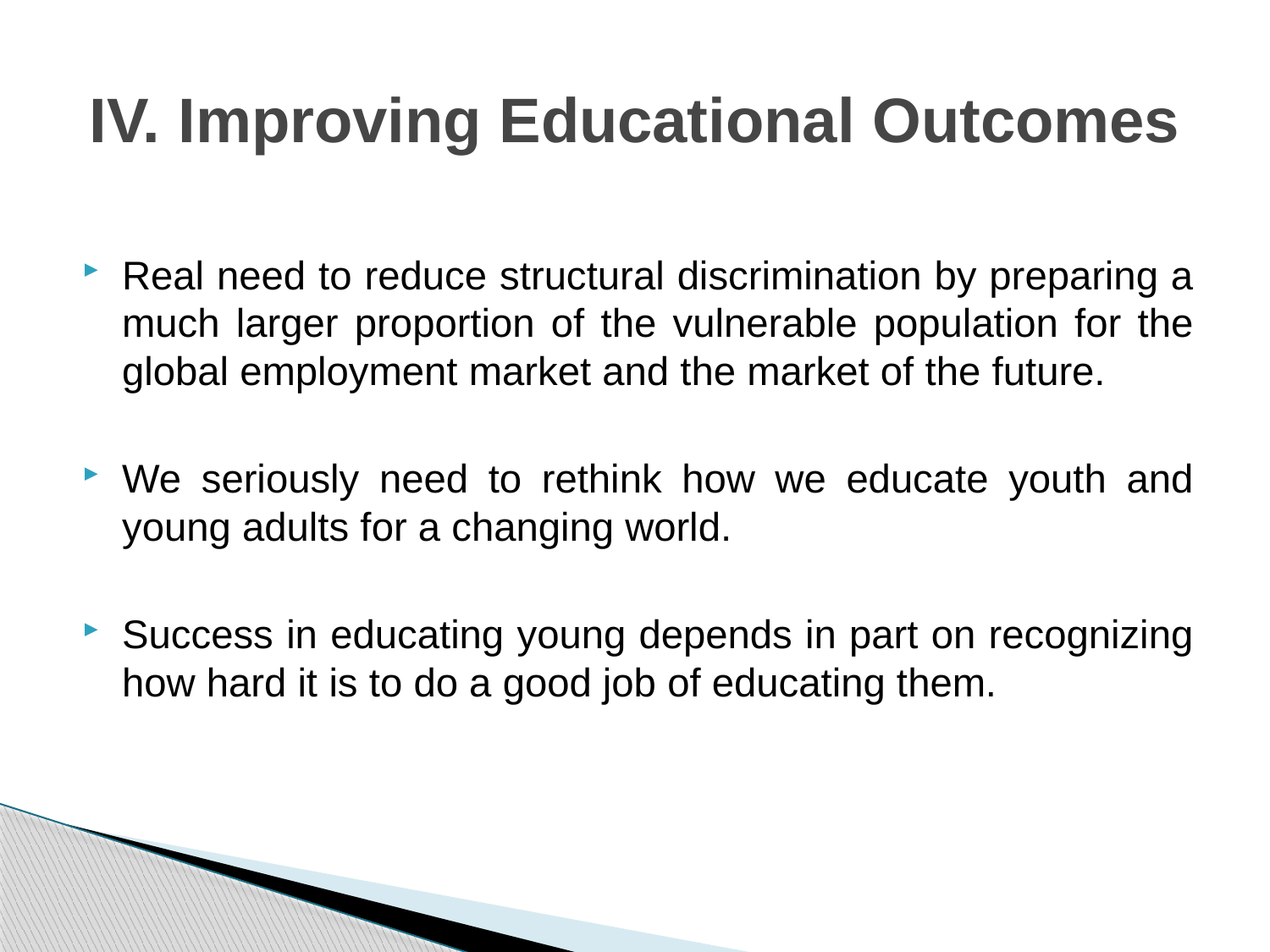

# IV. Improving Educational Outcomes
Real need to reduce structural discrimination by preparing a much larger proportion of the vulnerable population for the global employment market and the market of the future.

We seriously need to rethink how we educate youth and young adults for a changing world.

Success in educating young depends in part on recognizing how hard it is to do a good job of educating them.